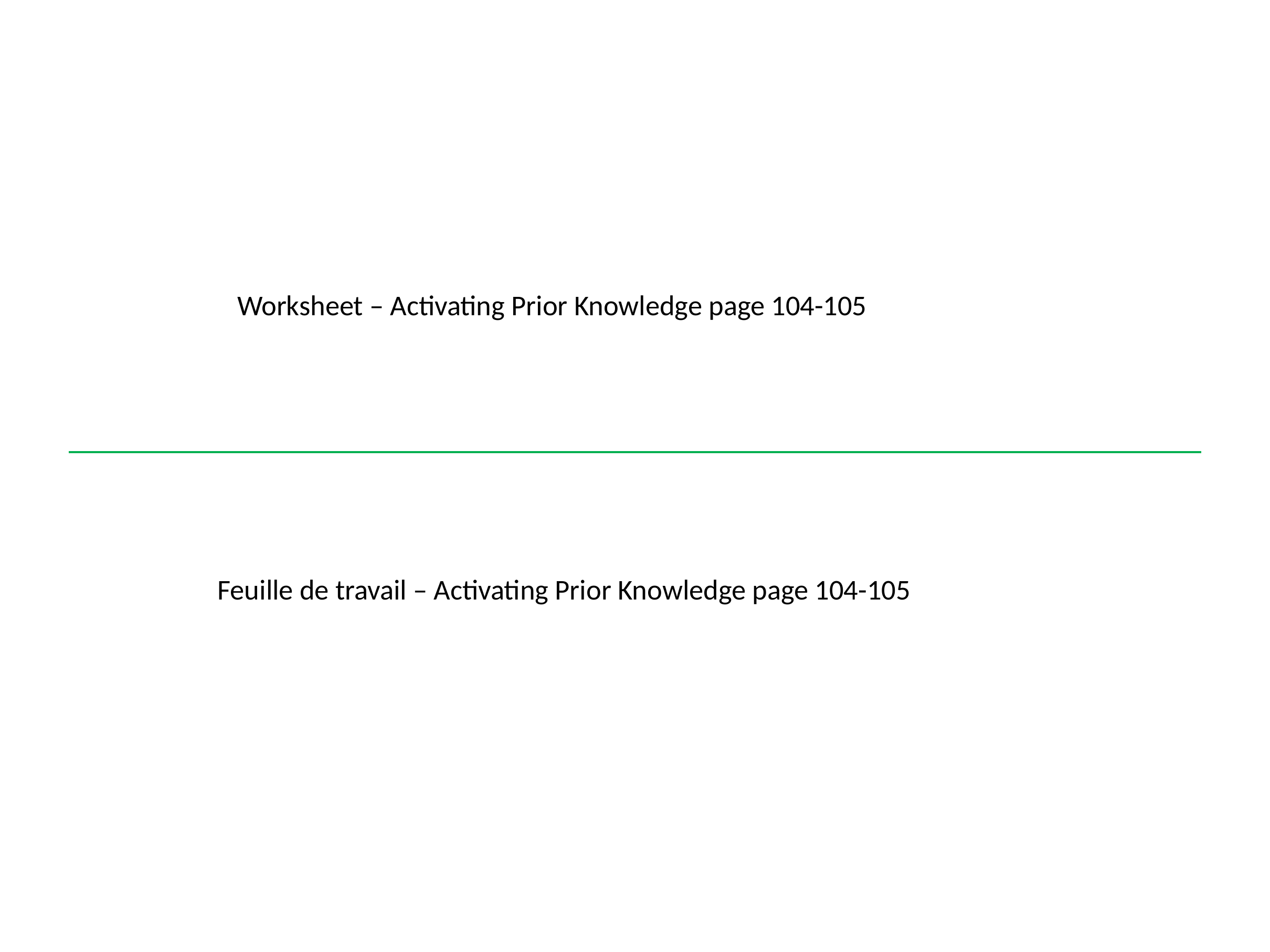

Worksheet – Activating Prior Knowledge page 104-105
Feuille de travail – Activating Prior Knowledge page 104-105